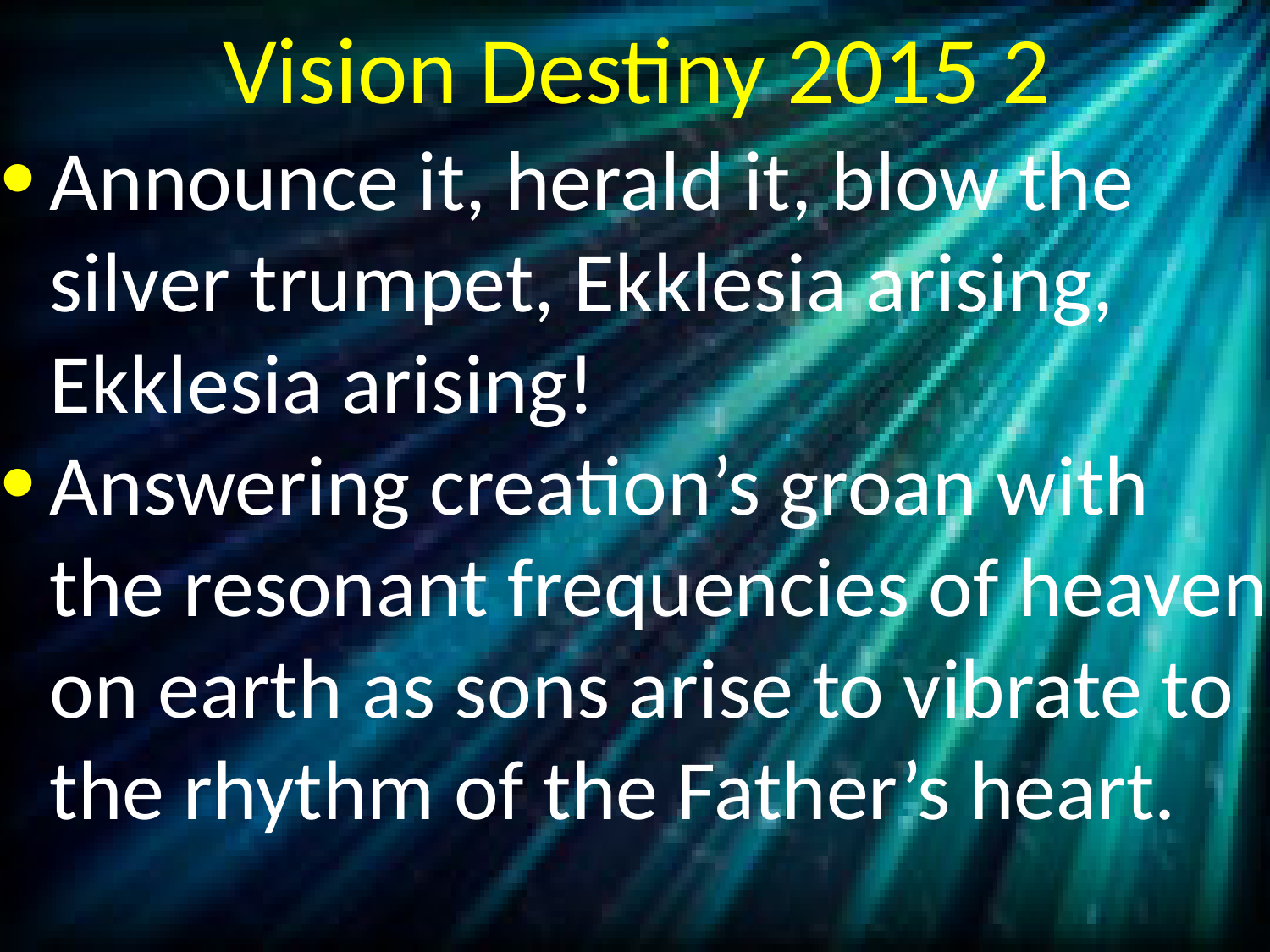

# Vision Destiny 2015 2
Announce it, herald it, blow the silver trumpet, Ekklesia arising, Ekklesia arising!
Answering creation’s groan with the resonant frequencies of heaven on earth as sons arise to vibrate to the rhythm of the Father’s heart.